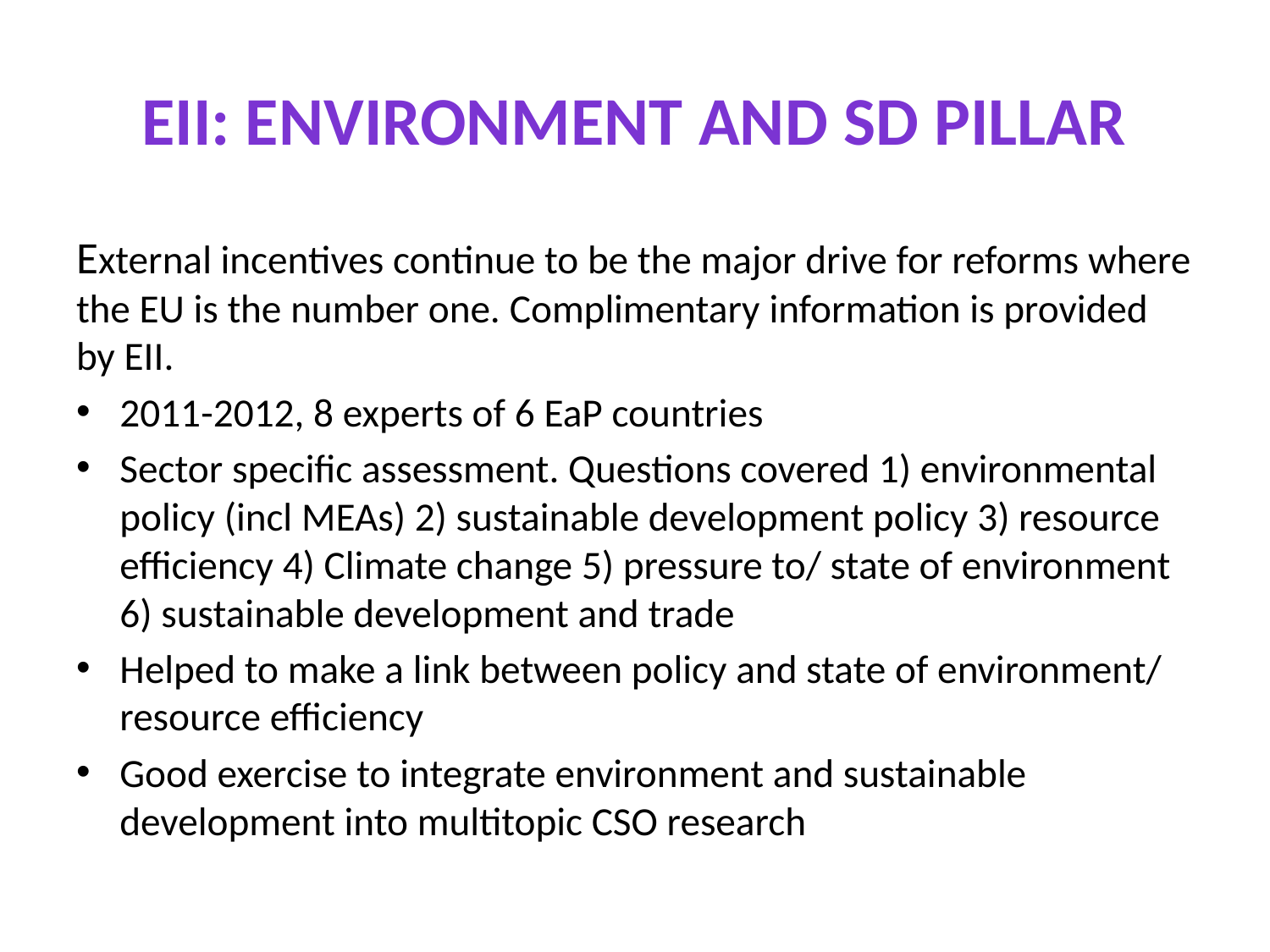

# Eii: environment and sd pillar
External incentives continue to be the major drive for reforms where the EU is the number one. Complimentary information is provided by EII.
2011-2012, 8 experts of 6 EaP countries
Sector specific assessment. Questions covered 1) environmental policy (incl MEAs) 2) sustainable development policy 3) resource efficiency 4) Climate change 5) pressure to/ state of environment 6) sustainable development and trade
Helped to make a link between policy and state of environment/ resource efficiency
Good exercise to integrate environment and sustainable development into multitopic CSO research